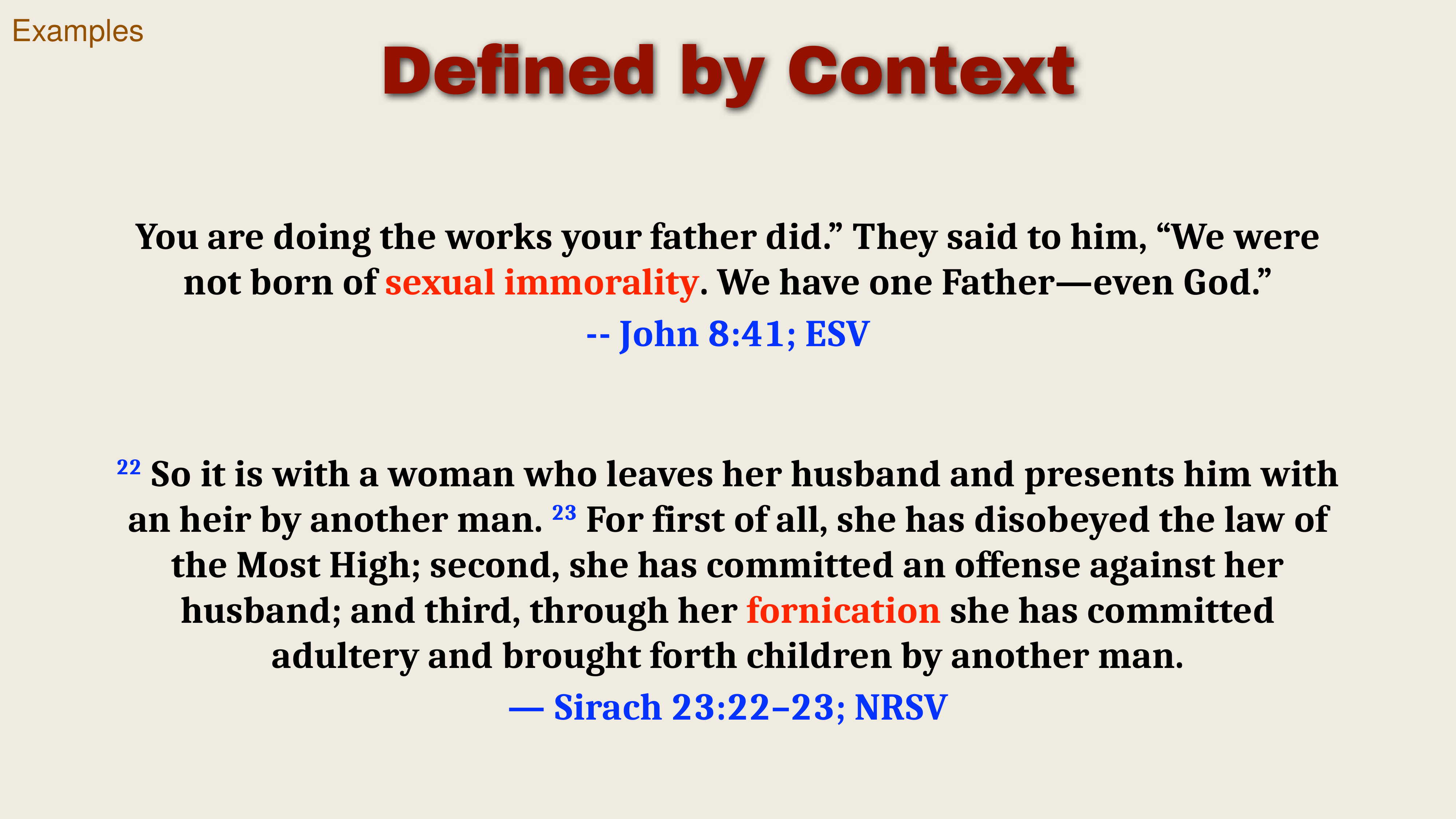

Examples
Defined by Context
You are doing the works your father did.” They said to him, “We were not born of sexual immorality. We have one Father—even God.”
-- John 8:41; ESV
22 So it is with a woman who leaves her husband and presents him with an heir by another man. 23 For first of all, she has disobeyed the law of the Most High; second, she has committed an offense against her husband; and third, through her fornication she has committed adultery and brought forth children by another man.
— Sirach 23:22–23; NRSV